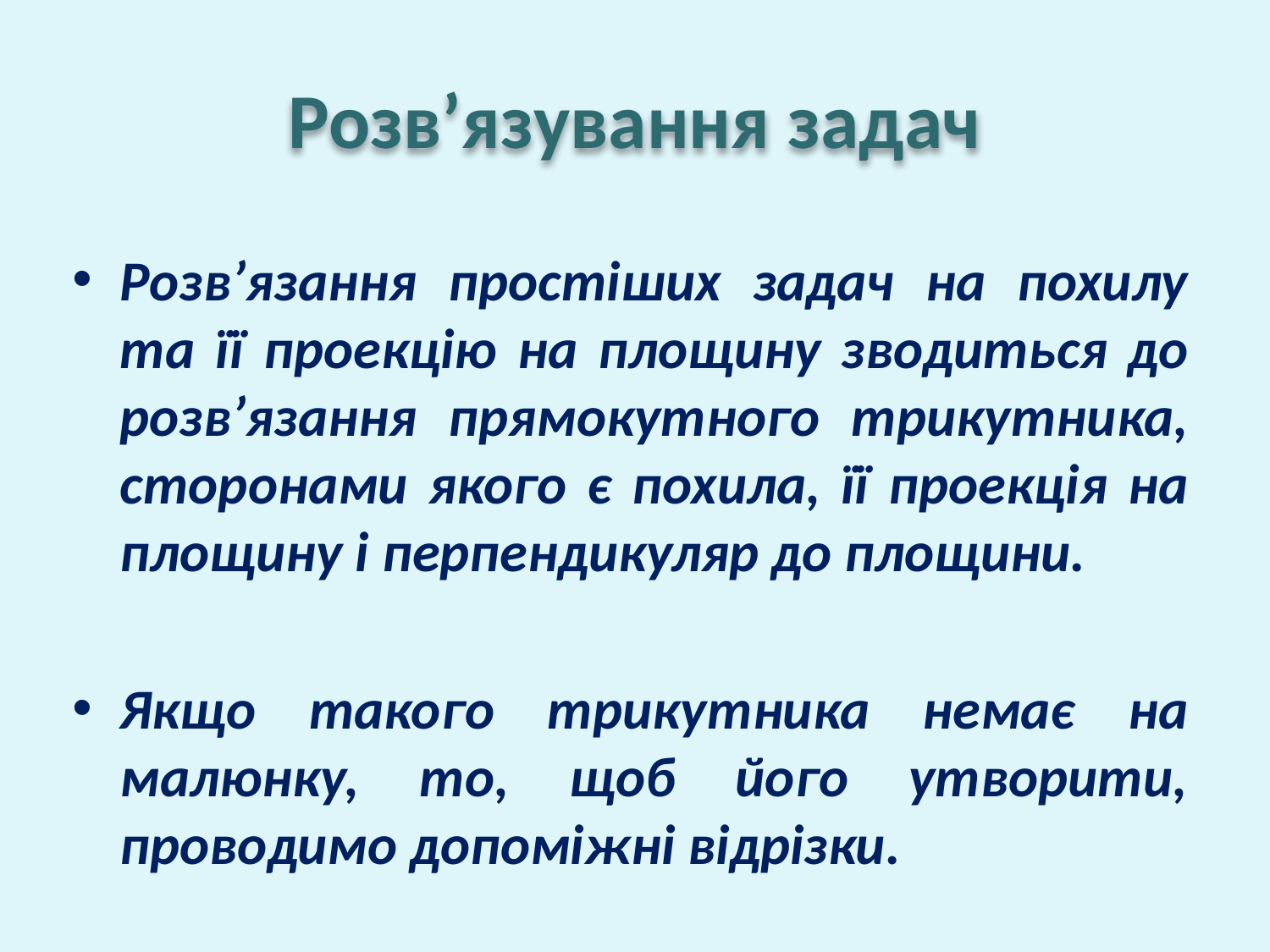

# Розв’язування задач
Розв’язання простіших задач на похилу та її проекцію на площину зводиться до розв’язання прямокутного трикутника, сторонами якого є похила, її проекція на площину і перпендикуляр до площини.

Якщо  такого  трикутника  немає  на малюнку,   то,   щоб   його   утворити, проводимо допоміжні відрізки.